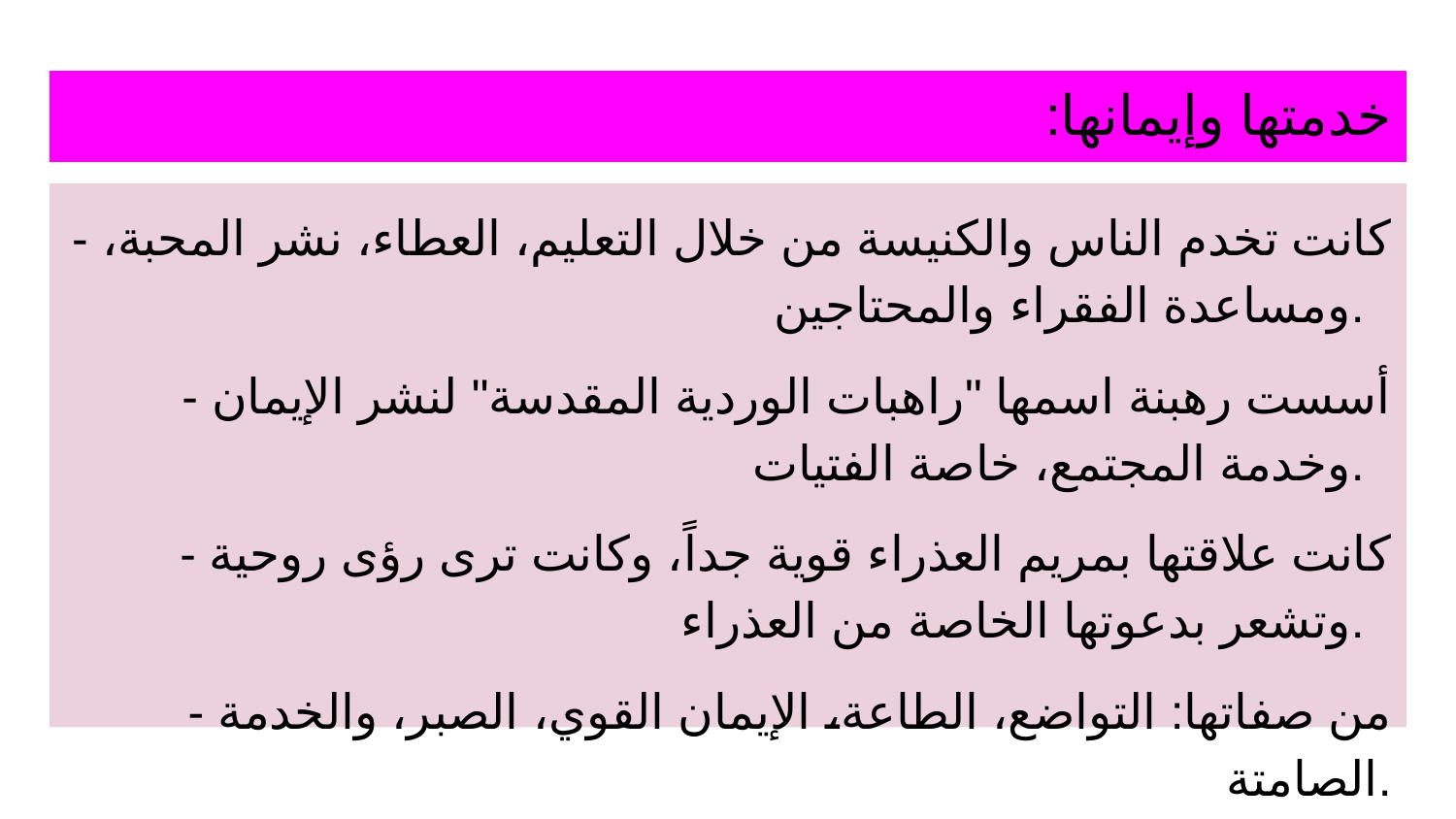

# خدمتها وإيمانها:
- كانت تخدم الناس والكنيسة من خلال التعليم، العطاء، نشر المحبة، ومساعدة الفقراء والمحتاجين.
- أسست رهبنة اسمها "راهبات الوردية المقدسة" لنشر الإيمان وخدمة المجتمع، خاصة الفتيات.
- كانت علاقتها بمريم العذراء قوية جداً، وكانت ترى رؤى روحية وتشعر بدعوتها الخاصة من العذراء.
- من صفاتها: التواضع، الطاعة، الإيمان القوي، الصبر، والخدمة الصامتة.